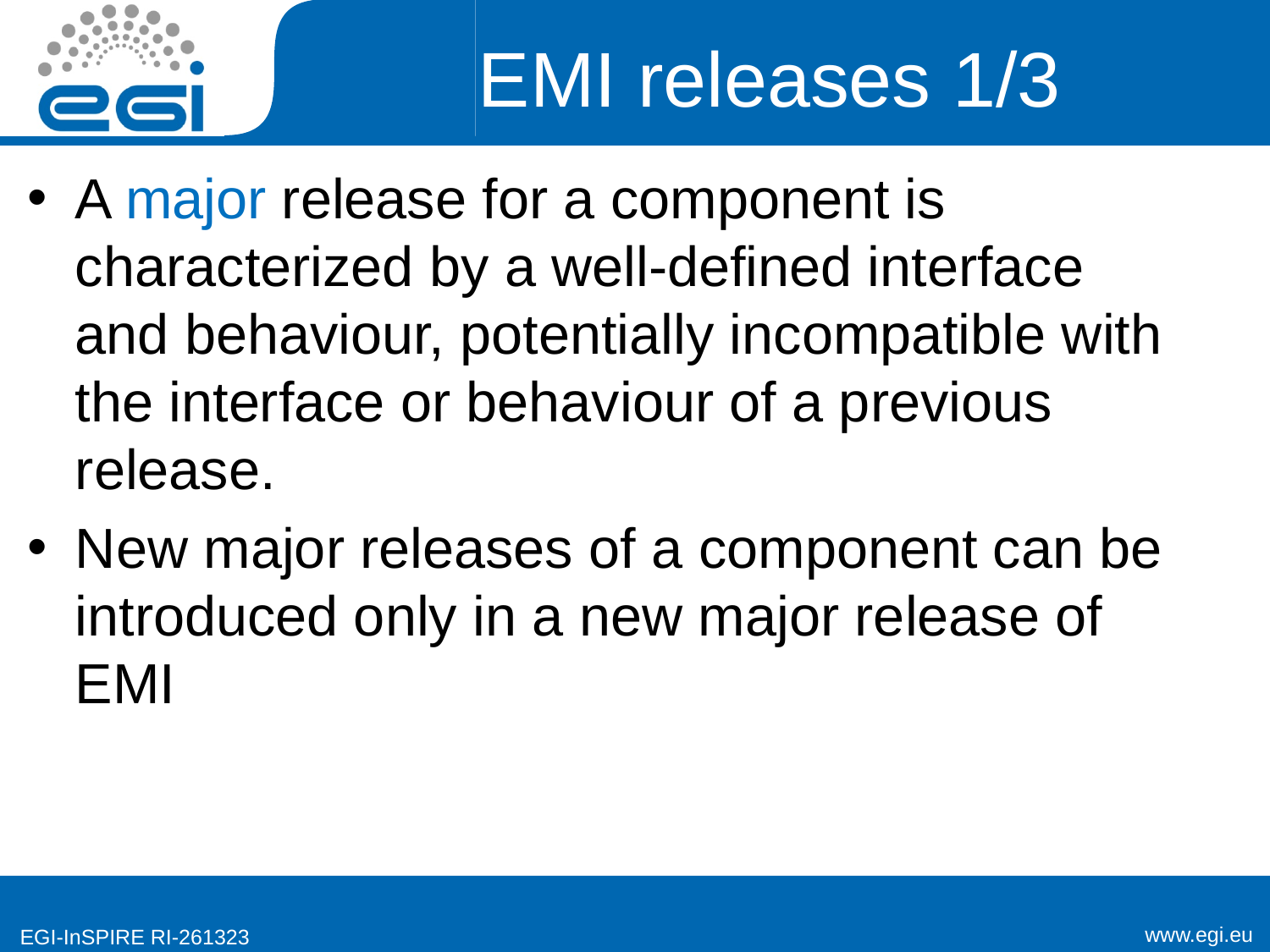

# EMI releases 1/3
A major release for a component is characterized by a well-defined interface and behaviour, potentially incompatible with the interface or behaviour of a previous release.
New major releases of a component can be introduced only in a new major release of EMI